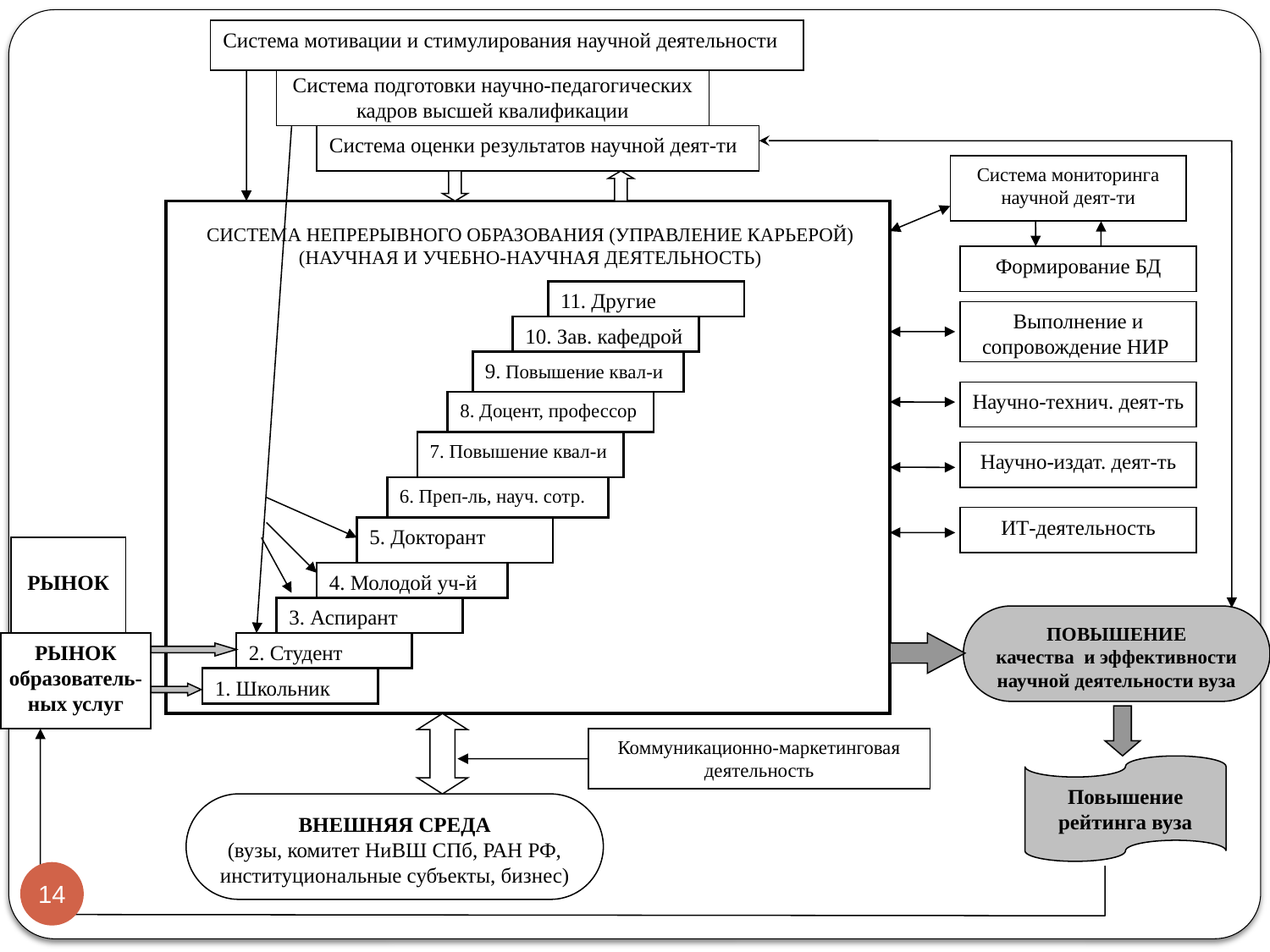

Система мотивации и стимулирования научной деятельности

Система подготовки научно-педагогических кадров высшей квалификации

Система оценки результатов научной деят-ти

Система мониторинга
научной деят-ти

СИСТЕМА НЕПРЕРЫВНОГО ОБРАЗОВАНИЯ (УПРАВЛЕНИЕ КАРЬЕРОЙ)
(НАУЧНАЯ И УЧЕБНО-НАУЧНАЯ ДЕЯТЕЛЬНОСТЬ)
11. Другие
10. Зав. кафедрой
9. Повышение квал-и

8. Доцент, профессор
7. Повышение квал-и
6. Преп-ль, науч. сотр.
5. Докторант
4. Молодой уч-й
3. Аспирант
2. Студент
1. Школьник

Формирование БД
Выполнение и сопровождение НИР

Научно-технич. деят-ть

Научно-издат. деят-ть

ИТ-деятельность

РЫНОК

ПОВЫШЕНИЕ
качества  и эффективности
научной деятельности вуза
РЫНОК
образователь-ных услуг

Коммуникационно-маркетинговая деятельность
Повышение рейтинга вуза

ВНЕШНЯЯ СРЕДА
(вузы, комитет НиВШ СПб, РАН РФ, институциональные субъекты, бизнес)

14